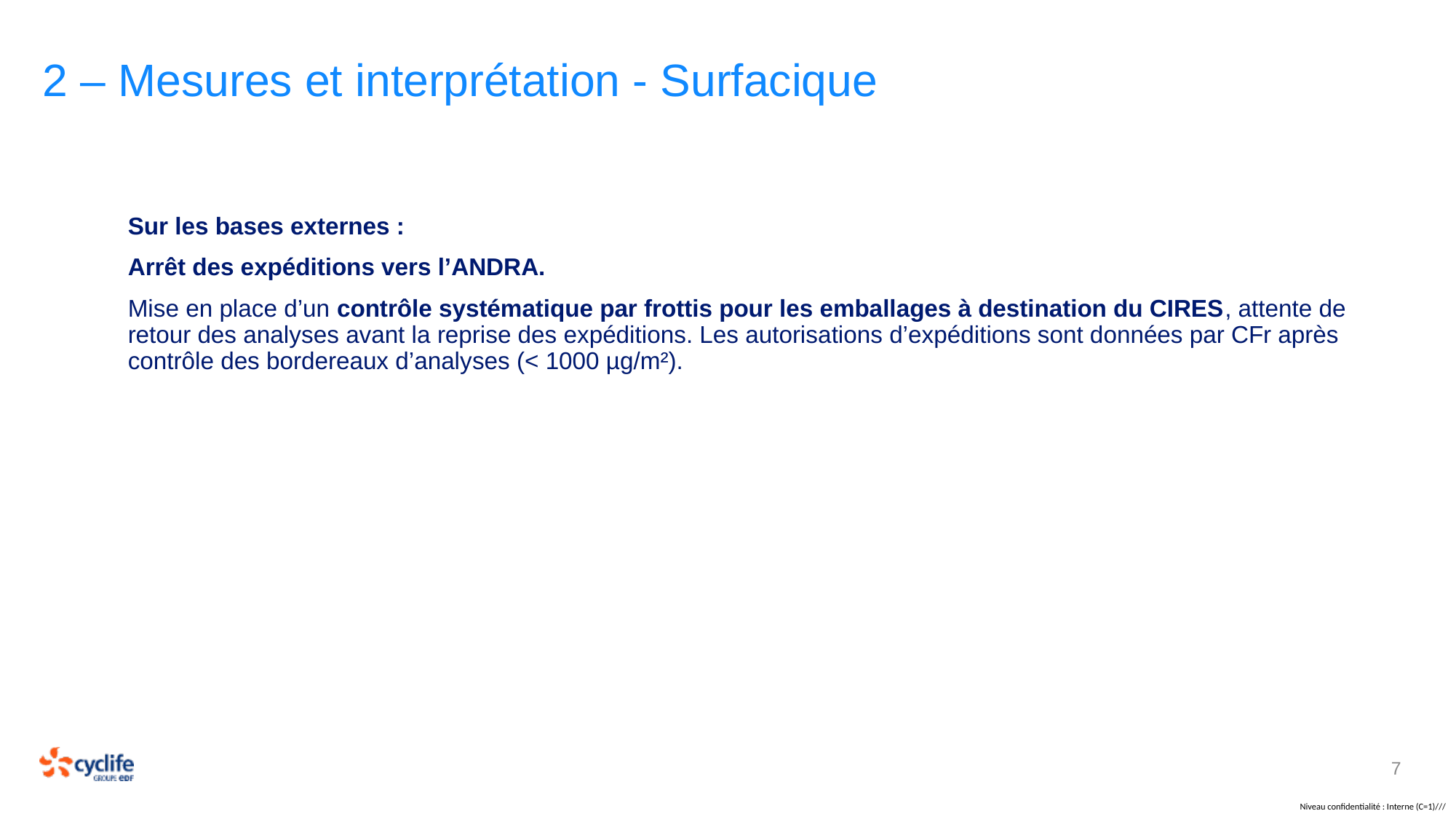

# 2 – Mesures et interprétation - Surfacique
Sur les bases externes :
Arrêt des expéditions vers l’ANDRA.
Mise en place d’un contrôle systématique par frottis pour les emballages à destination du CIRES, attente de retour des analyses avant la reprise des expéditions. Les autorisations d’expéditions sont données par CFr après contrôle des bordereaux d’analyses (< 1000 µg/m²).
7